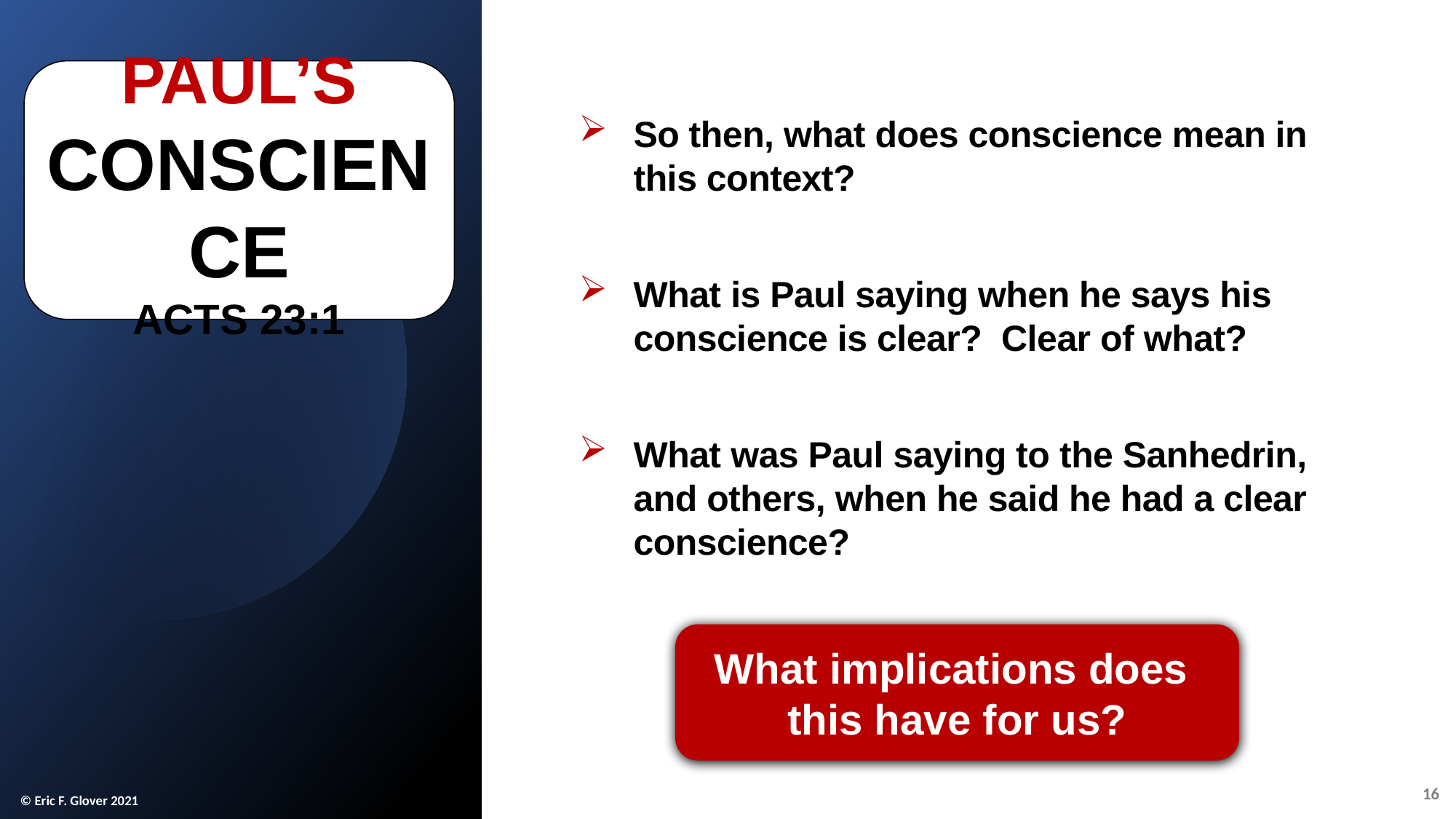

Paul’s Conscience
Acts 23:1
So then, what does conscience mean in this context?
What is Paul saying when he says his  conscience is clear?  Clear of what?
What was Paul saying to the Sanhedrin, and others, when he said he had a clear conscience?

What implications does
this have for us?
16
© Eric F. Glover 2021